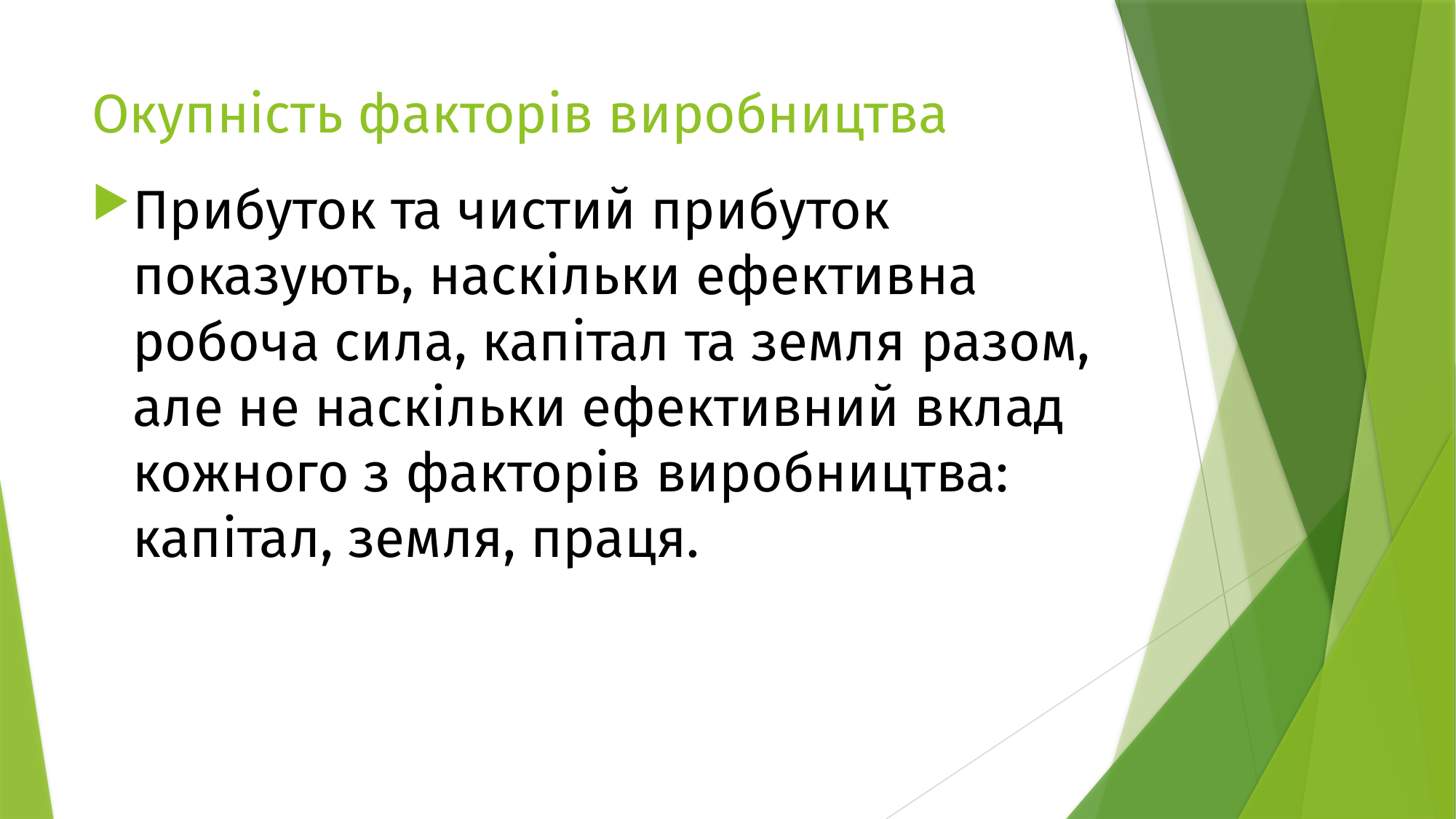

# Окупність факторів виробництва
Прибуток та чистий прибуток показують, наскільки ефективна робоча сила, капітал та земля разом, але не наскільки ефективний вклад кожного з факторів виробництва: капітал, земля, праця.